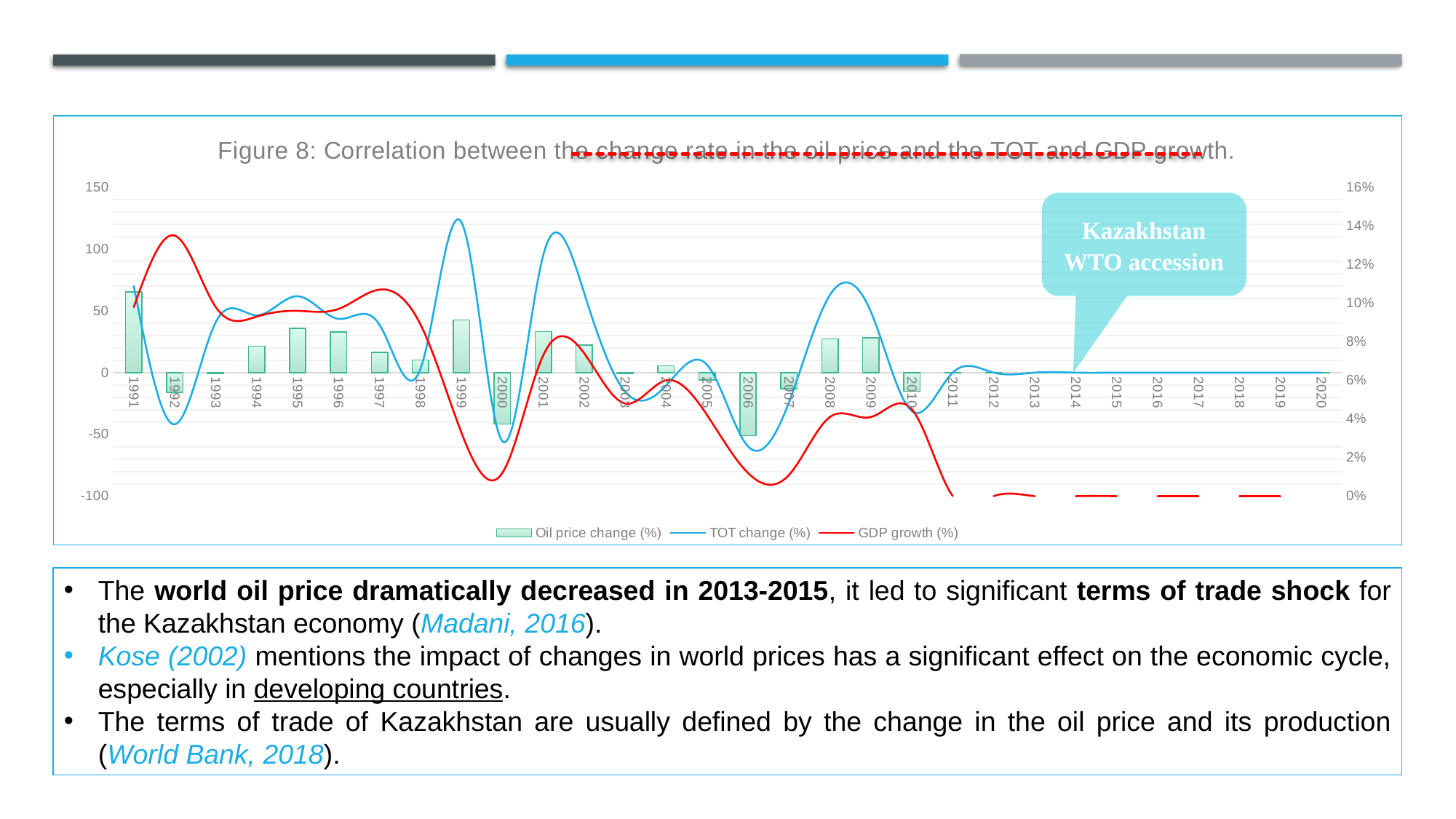

[unsupported chart]

Kazakhstan WTO accession

The world oil price dramatically decreased in 2013-2015, it led to significant terms of trade shock for the Kazakhstan economy (Madani, 2016).
Kose (2002) mentions the impact of changes in world prices has a significant effect on the economic cycle, especially in developing countries.
The terms of trade of Kazakhstan are usually defined by the change in the oil price and its production (World Bank, 2018).